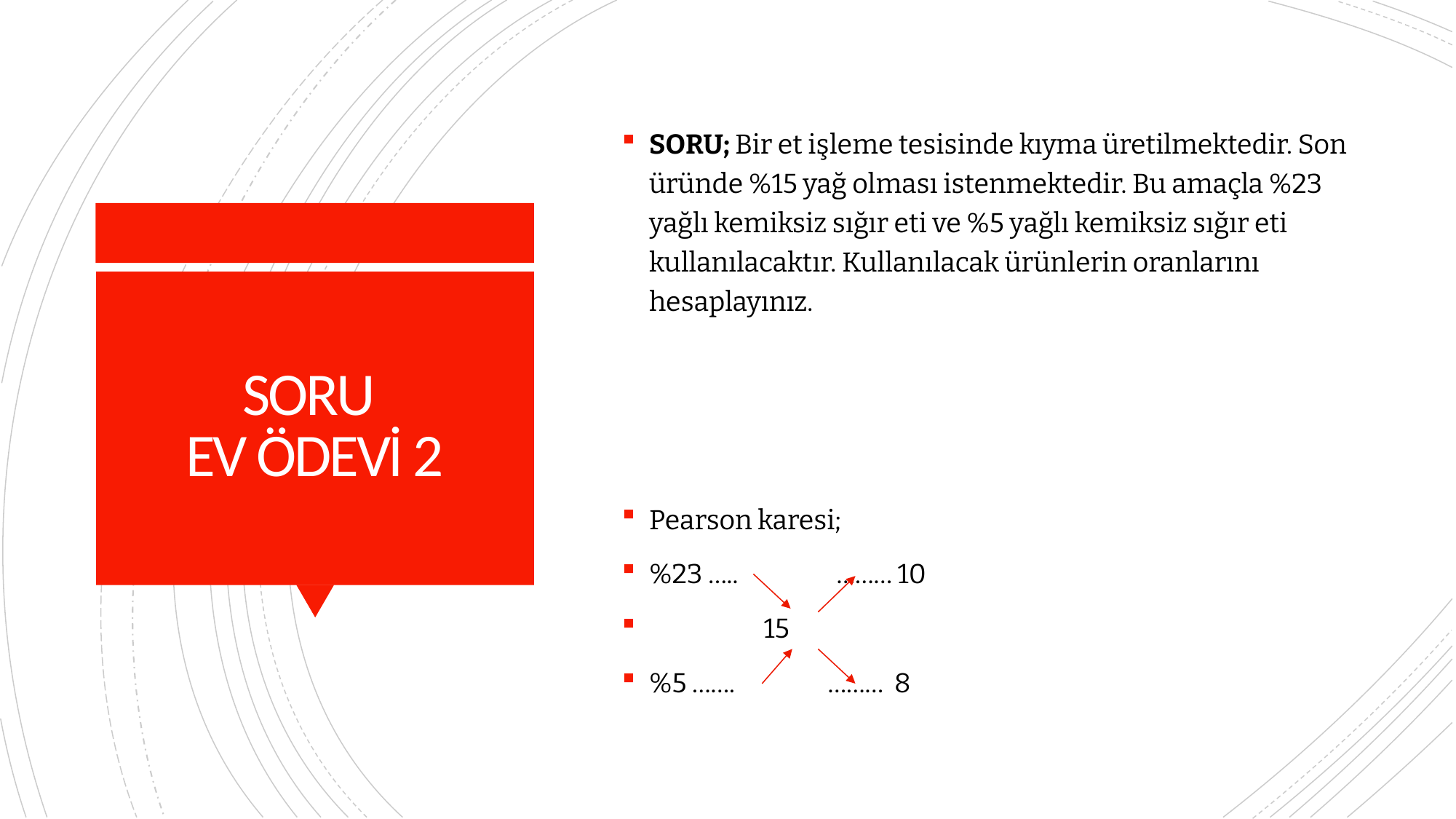

SORU; Bir et işleme tesisinde kıyma üretilmektedir. Son üründe %15 yağ olması istenmektedir. Bu amaçla %23 yağlı kemiksiz sığır eti ve %5 yağlı kemiksiz sığır eti kullanılacaktır. Kullanılacak ürünlerin oranlarını hesaplayınız.

Pearson karesi;
%23 …..                  ……… 10
                     15
%5 …….                 ………  8
# SORU EV ÖDEVİ 2